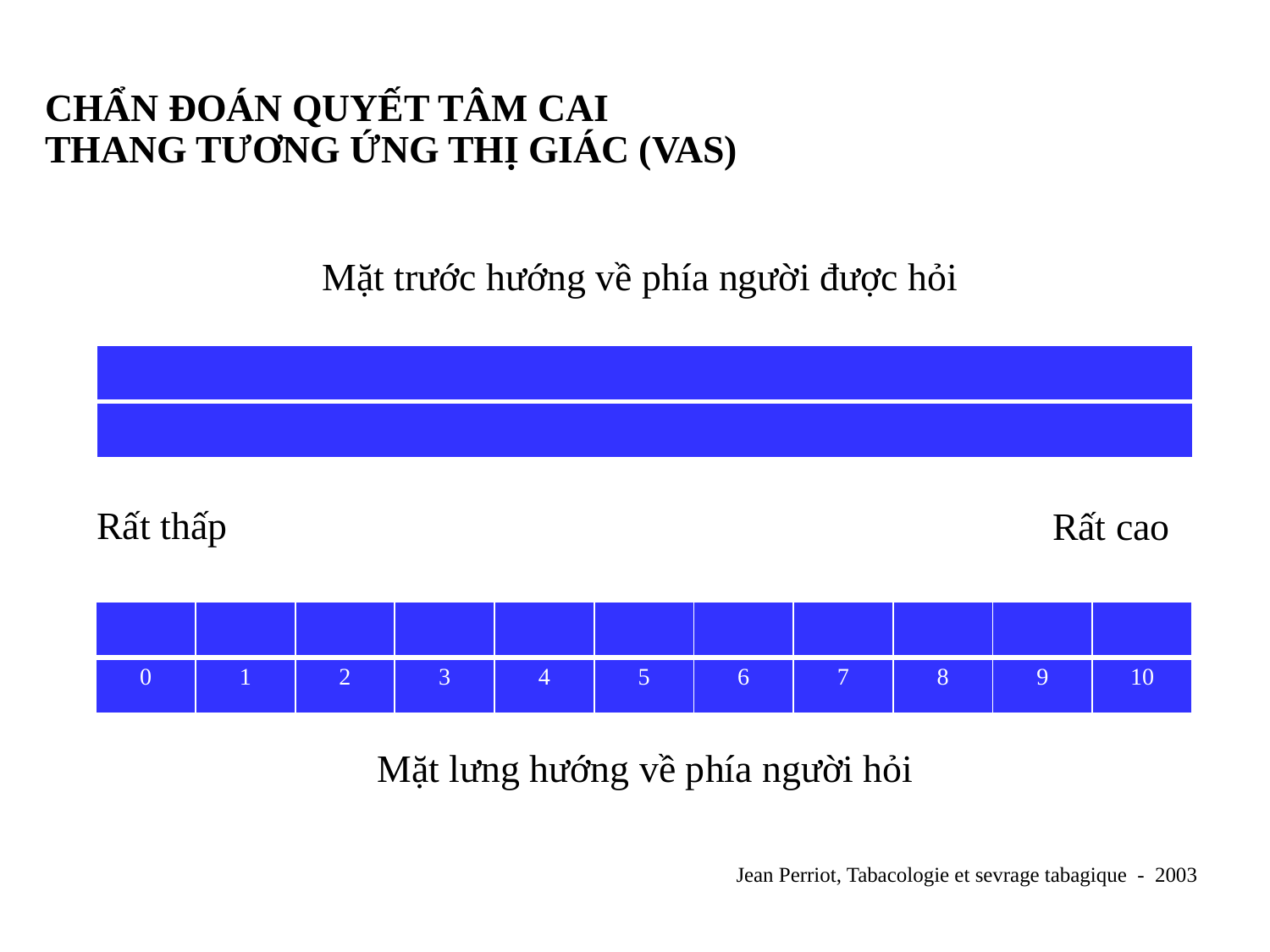

# CHẨN ĐOÁN QUYẾT TÂM CAI THANG TƯƠNG ỨNG THỊ GIÁC (VAS)
Mặt trước hướng về phía người được hỏi
|  |
| --- |
|  |
Rất thấp
Rất cao
|  |  |  |  |  |  |  |  |  |  |  |
| --- | --- | --- | --- | --- | --- | --- | --- | --- | --- | --- |
| 0 | 1 | 2 | 3 | 4 | 5 | 6 | 7 | 8 | 9 | 10 |
Mặt lưng hướng về phía người hỏi
Jean Perriot, Tabacologie et sevrage tabagique  -  2003